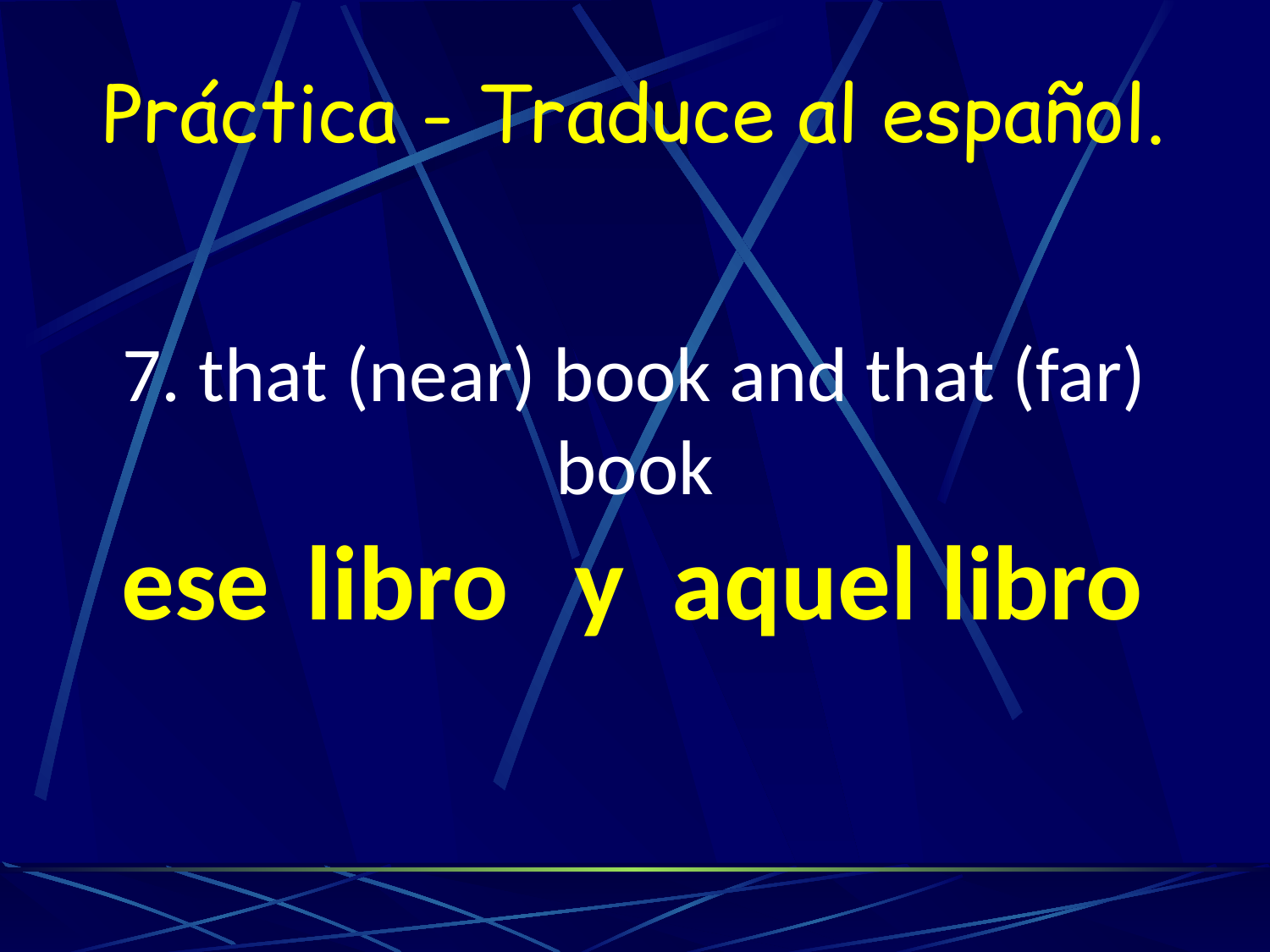

# Práctica - Traduce al español.
7. that (near) book and that (far) book
ese
libro
y  aquel libro